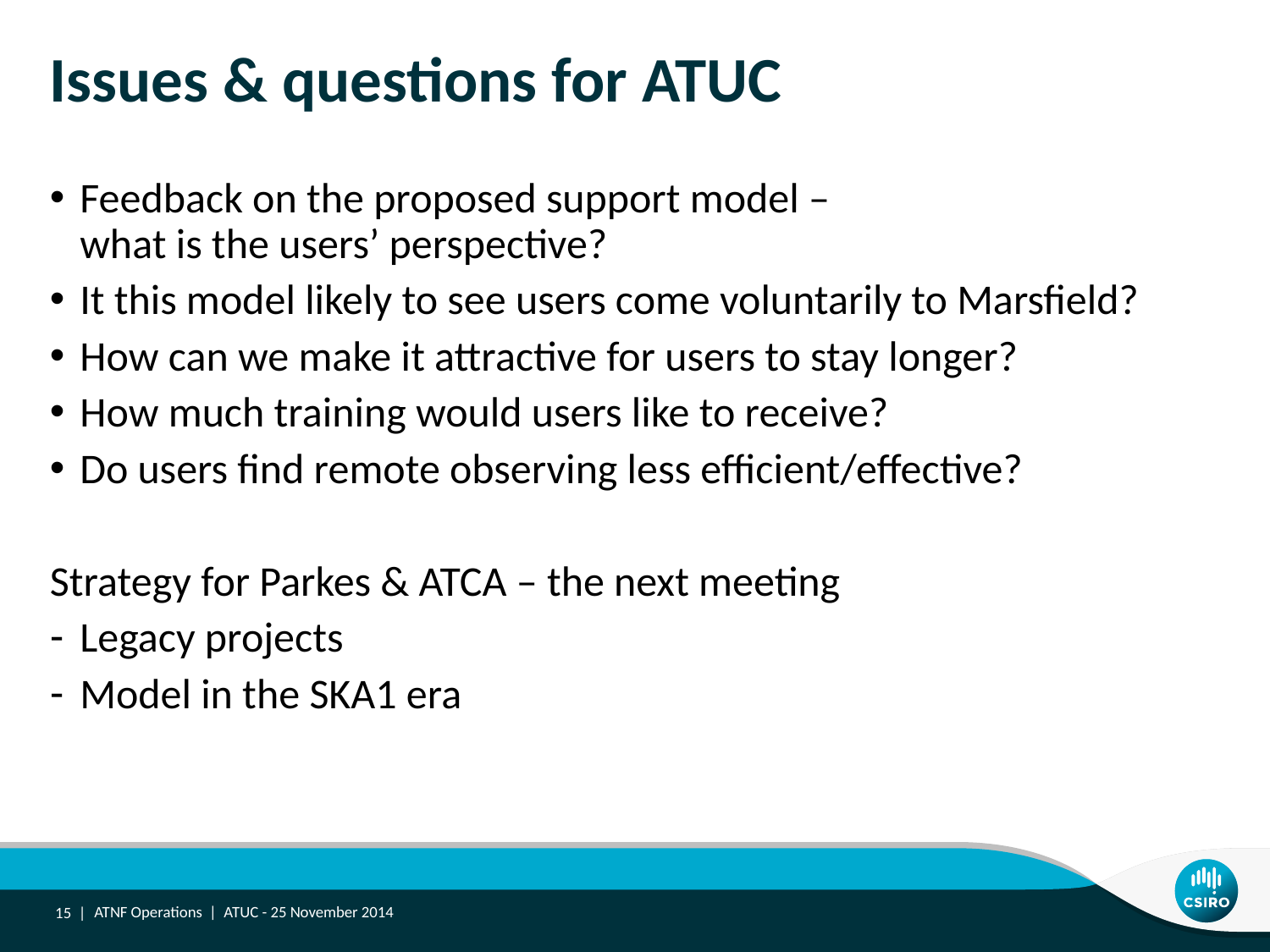

# Issues & questions for ATUC
Feedback on the proposed support model –
what is the users’ perspective?
It this model likely to see users come voluntarily to Marsfield?
How can we make it attractive for users to stay longer?
How much training would users like to receive?
Do users find remote observing less efficient/effective?

Strategy for Parkes & ATCA – the next meeting
Legacy projects
Model in the SKA1 era

15  |
ATNF Operations  |  ATUC - 25 November 2014